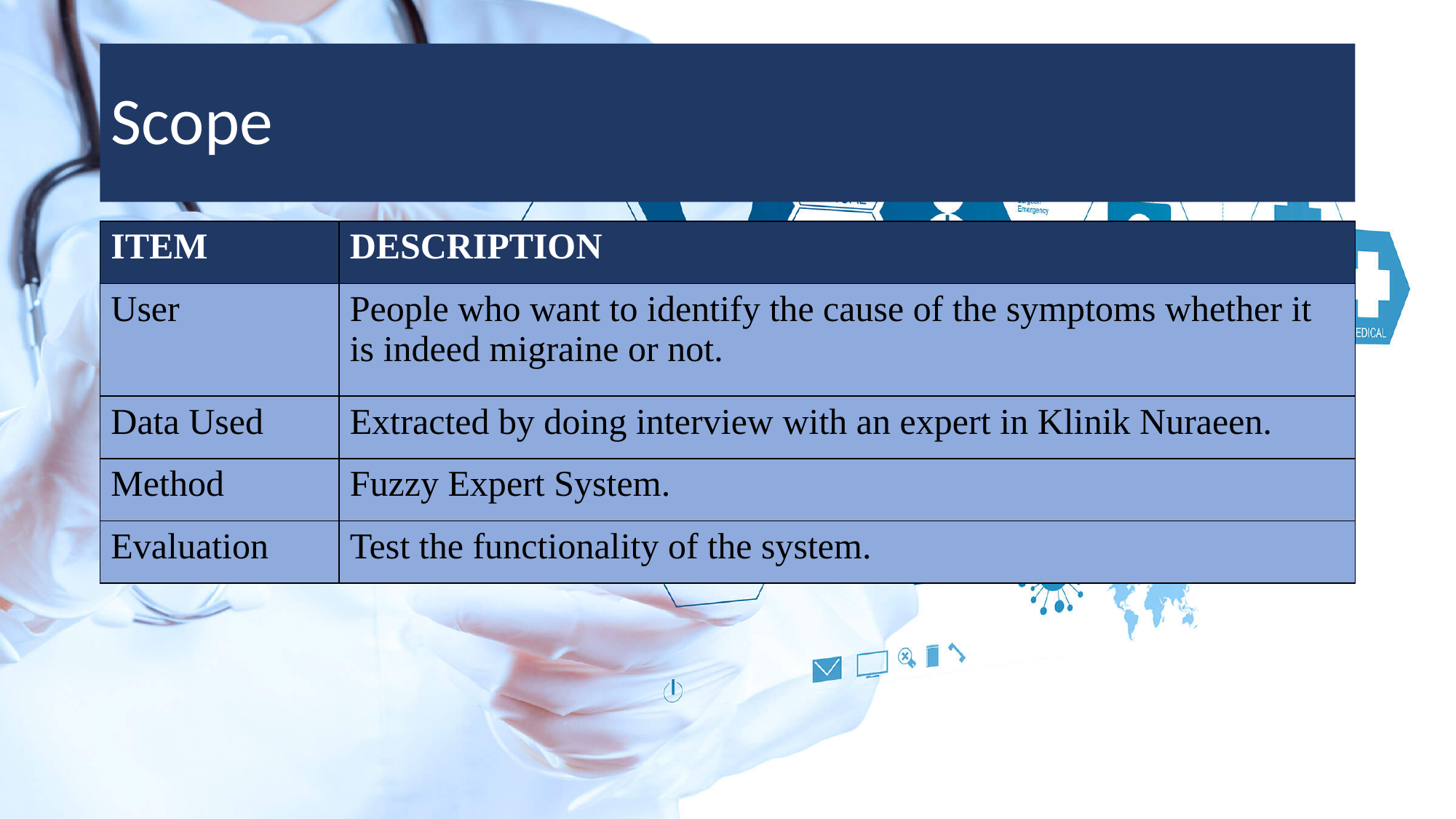

# Scope

| ITEM | DESCRIPTION |
| --- | --- |
| User | People who want to identify the cause of the symptoms whether it is indeed migraine or not. |
| Data Used | Extracted by doing interview with an expert in Klinik Nuraeen. |
| Method | Fuzzy Expert System. |
| Evaluation | Test the functionality of the system. |